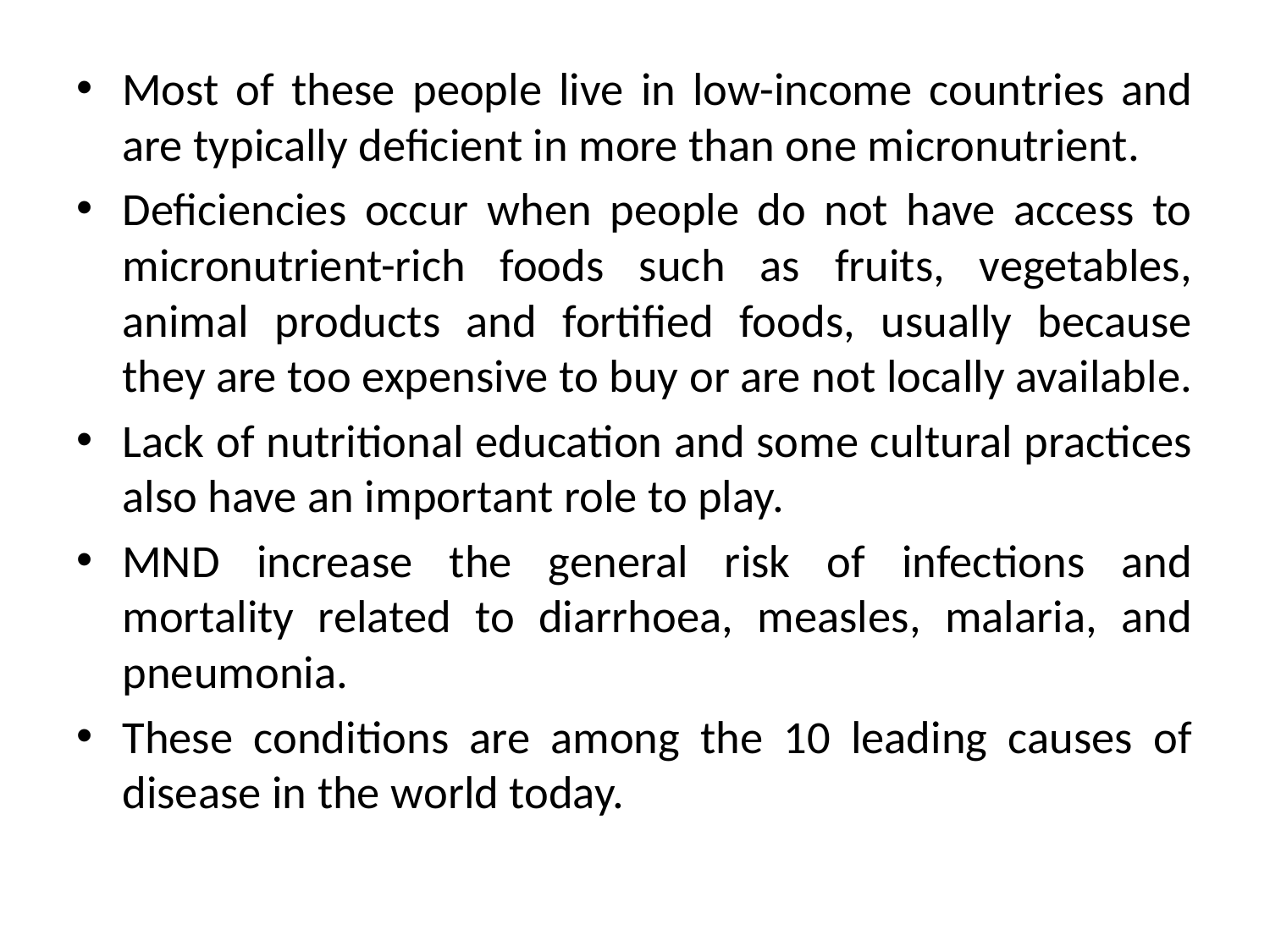

Most of these people live in low-income countries and are typically deficient in more than one micronutrient.
Deficiencies occur when people do not have access to micronutrient-rich foods such as fruits, vegetables, animal products and fortified foods, usually because they are too expensive to buy or are not locally available.
Lack of nutritional education and some cultural practices also have an important role to play.
MND increase the general risk of infections and mortality related to diarrhoea, measles, malaria, and pneumonia.
These conditions are among the 10 leading causes of disease in the world today.